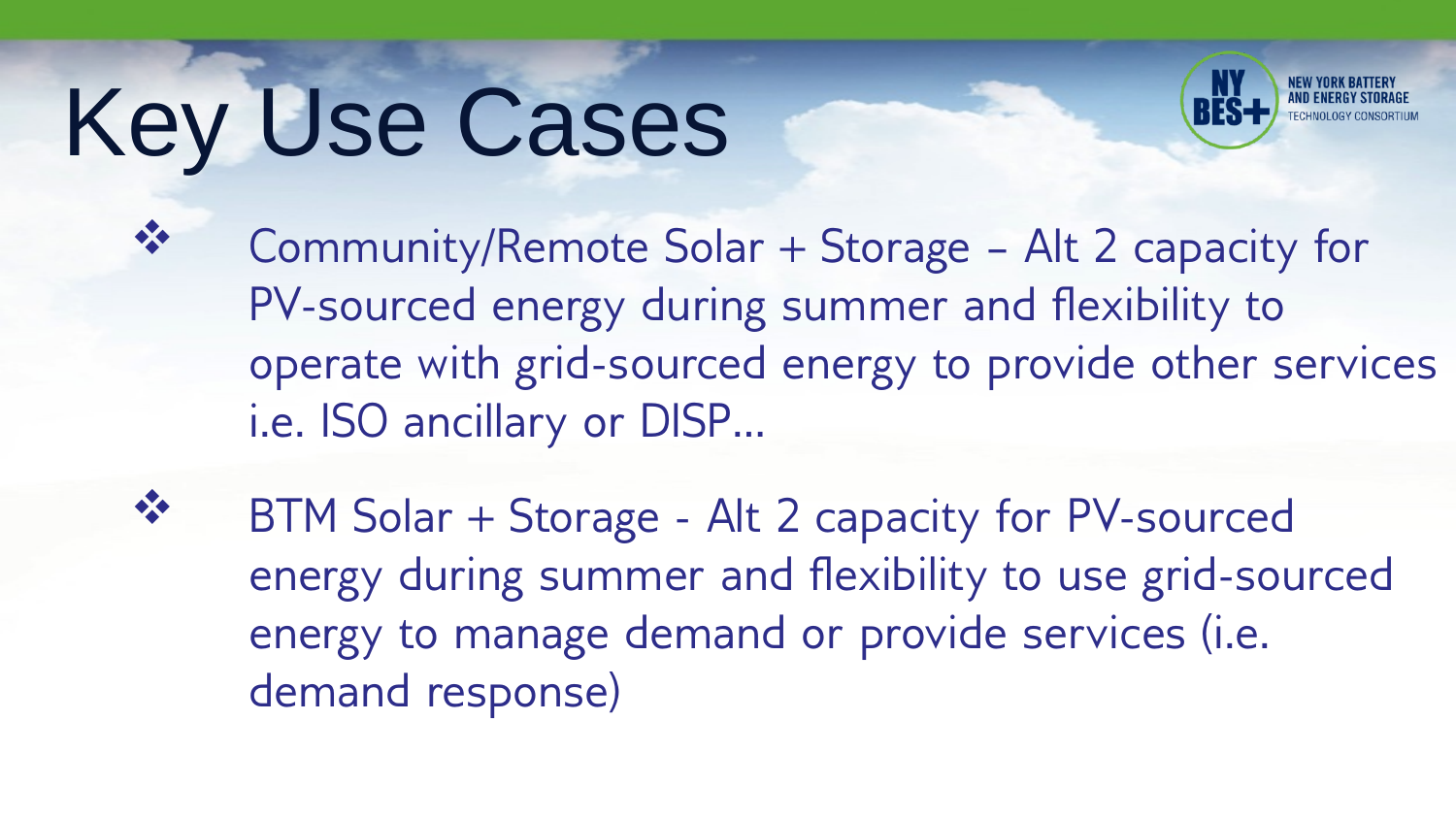

# Key Use Cases

Community/Remote Solar + Storage – Alt 2 capacity for PV-sourced energy during summer and flexibility to operate with grid-sourced energy to provide other services i.e. ISO ancillary or DISP…
BTM Solar + Storage - Alt 2 capacity for PV-sourced energy during summer and flexibility to use grid-sourced energy to manage demand or provide services (i.e. demand response)